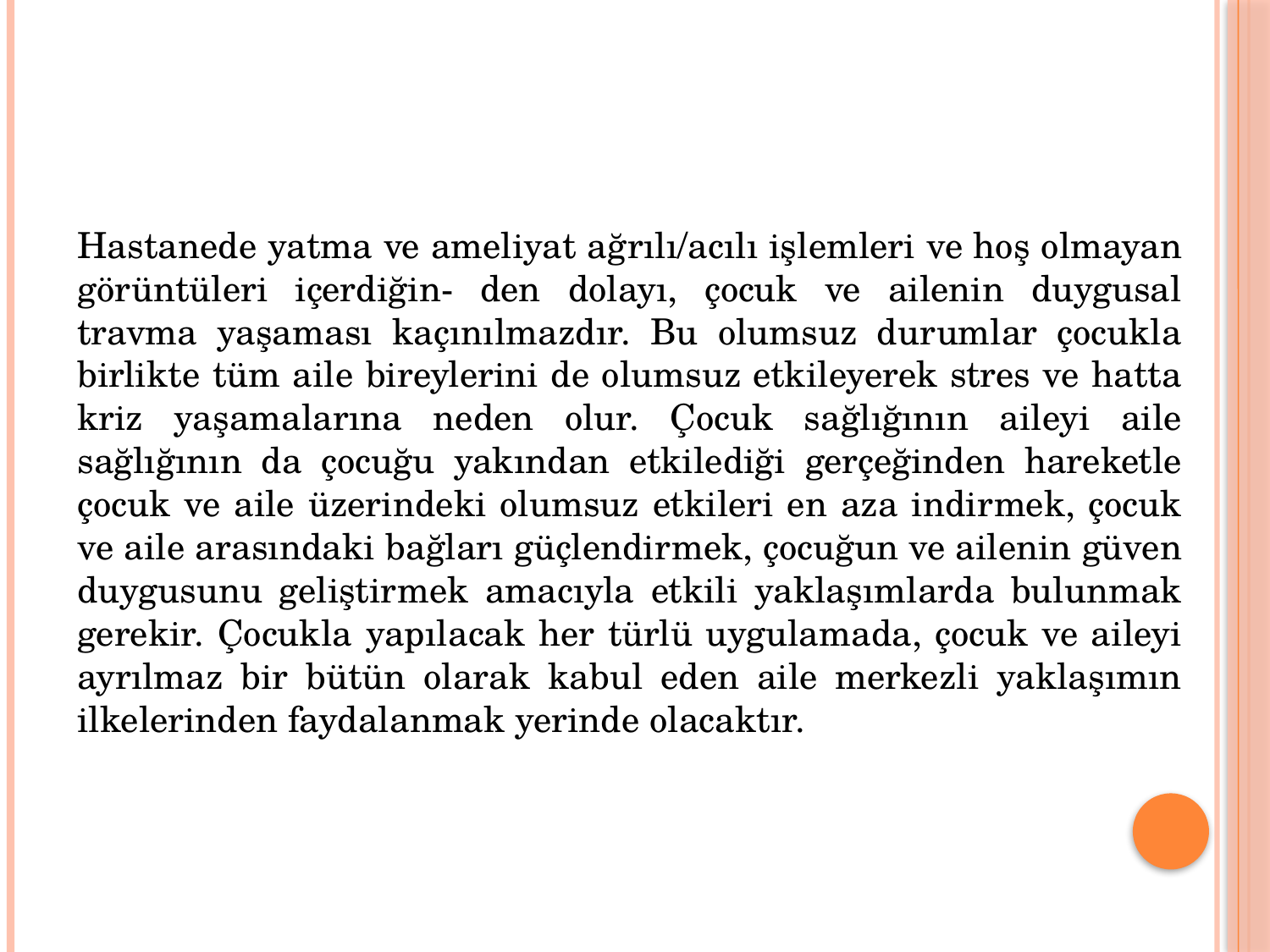

Hastanede yatma ve ameliyat ağrılı/acılı işlemleri ve hoş olmayan görüntüleri içerdiğin- den dolayı, çocuk ve ailenin duygusal travma yaşaması kaçınılmazdır. Bu olumsuz durumlar çocukla birlikte tüm aile bireylerini de olumsuz etkileyerek stres ve hatta kriz yaşamalarına neden olur. Çocuk sağlığının aileyi aile sağlığının da çocuğu yakından etkilediği gerçeğinden hareketle çocuk ve aile üzerindeki olumsuz etkileri en aza indirmek, çocuk ve aile arasındaki bağları güçlendirmek, çocuğun ve ailenin güven duygusunu geliştirmek amacıyla etkili yaklaşımlarda bulunmak gerekir. Çocukla yapılacak her türlü uygulamada, çocuk ve aileyi ayrılmaz bir bütün olarak kabul eden aile merkezli yaklaşımın ilkelerinden faydalanmak yerinde olacaktır.